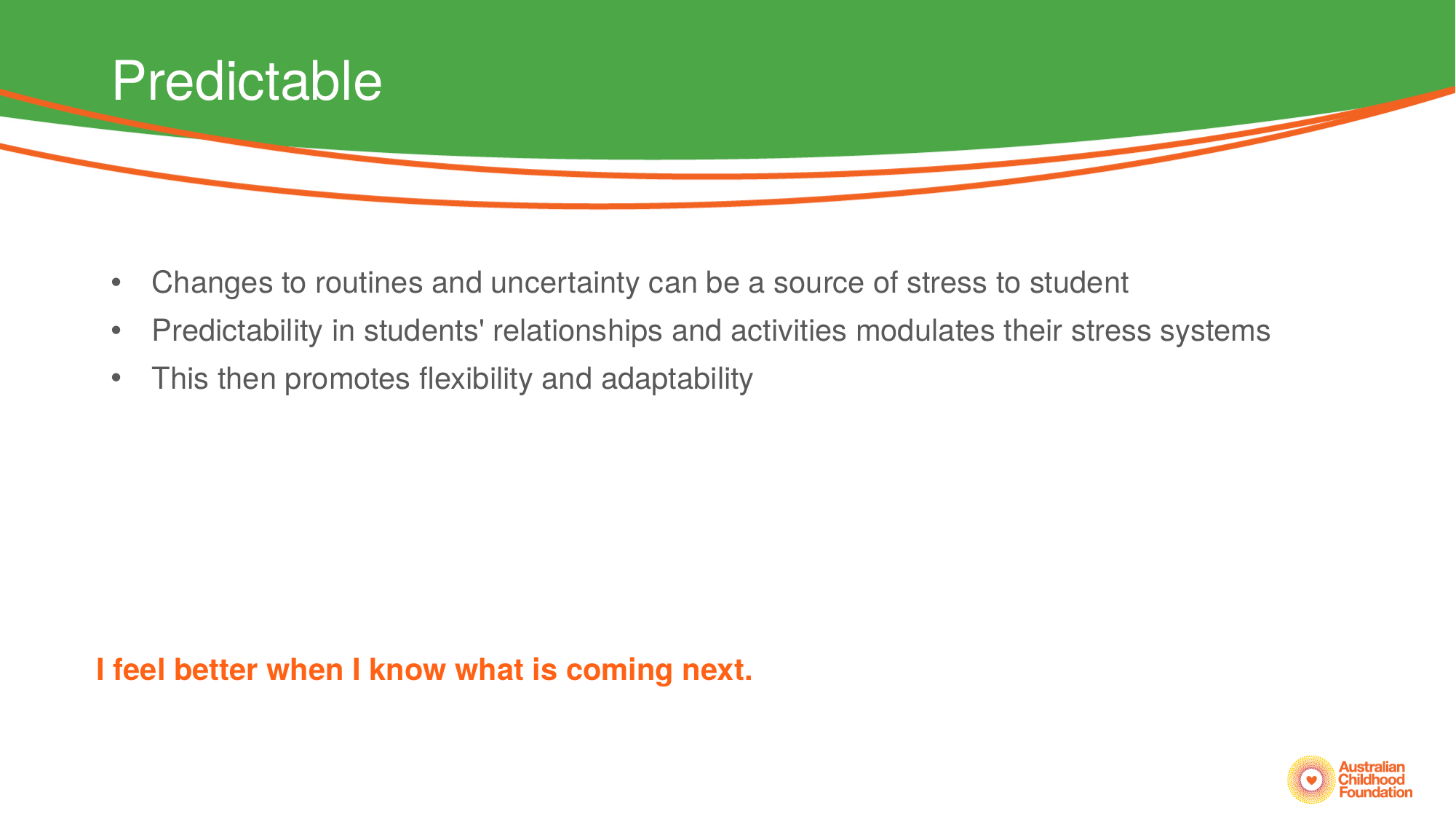

# Predictable
Changes to routines and uncertainty can be a source of stress to student
Predictability in students' relationships and activities modulates their stress systems
This then promotes flexibility and adaptability
I feel better when I know what is coming next.